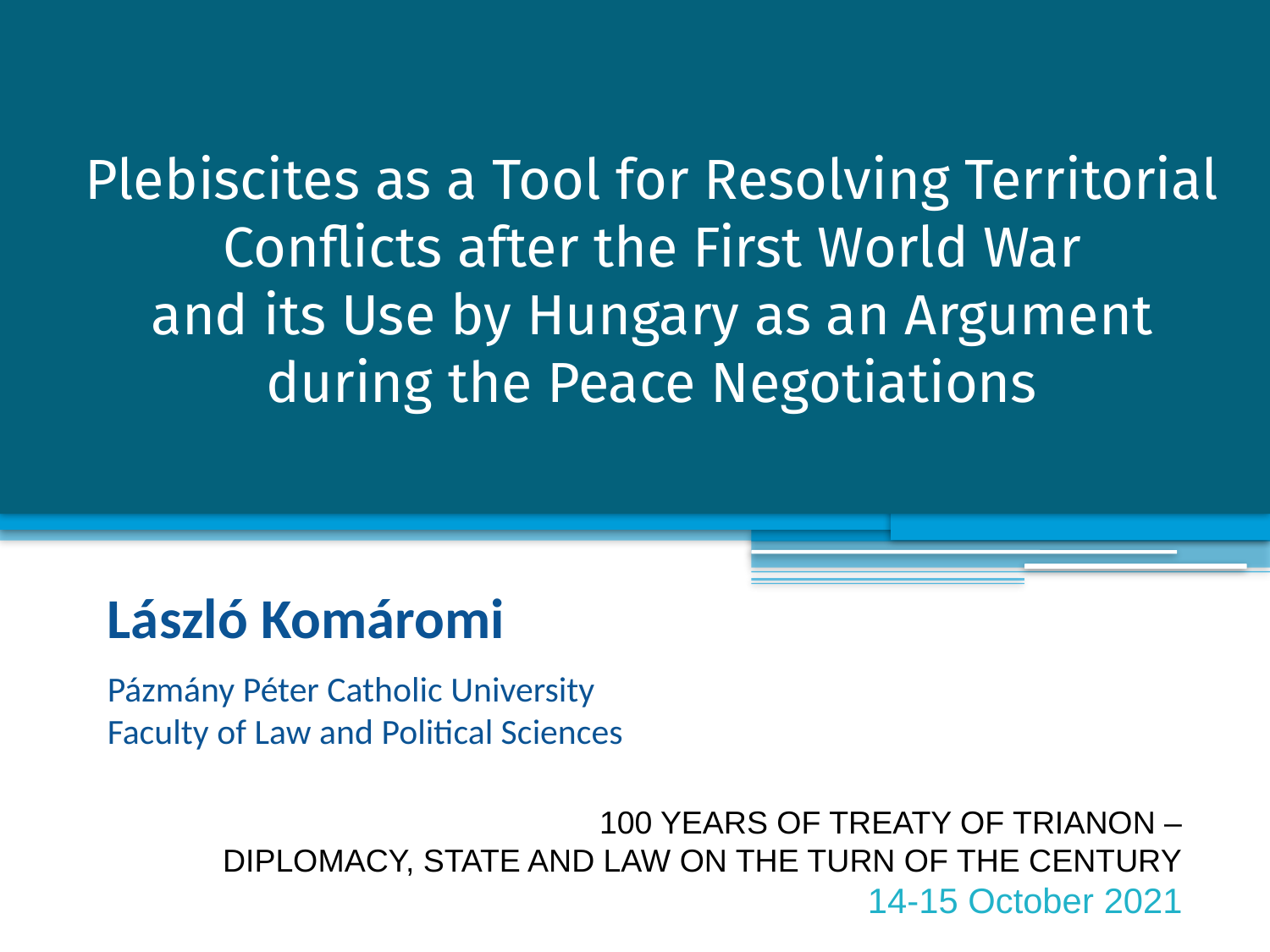

# Plebiscites as a Tool for Resolving Territorial Conflicts after the First World War and its Use by Hungary as an Argument during the Peace Negotiations
László Komáromi

Pázmány Péter Catholic University
Faculty of Law and Political Sciences

100 YEARS OF TREATY OF TRIANON –
DIPLOMACY, STATE AND LAW ON THE TURN OF THE CENTURY
14-15 October 2021